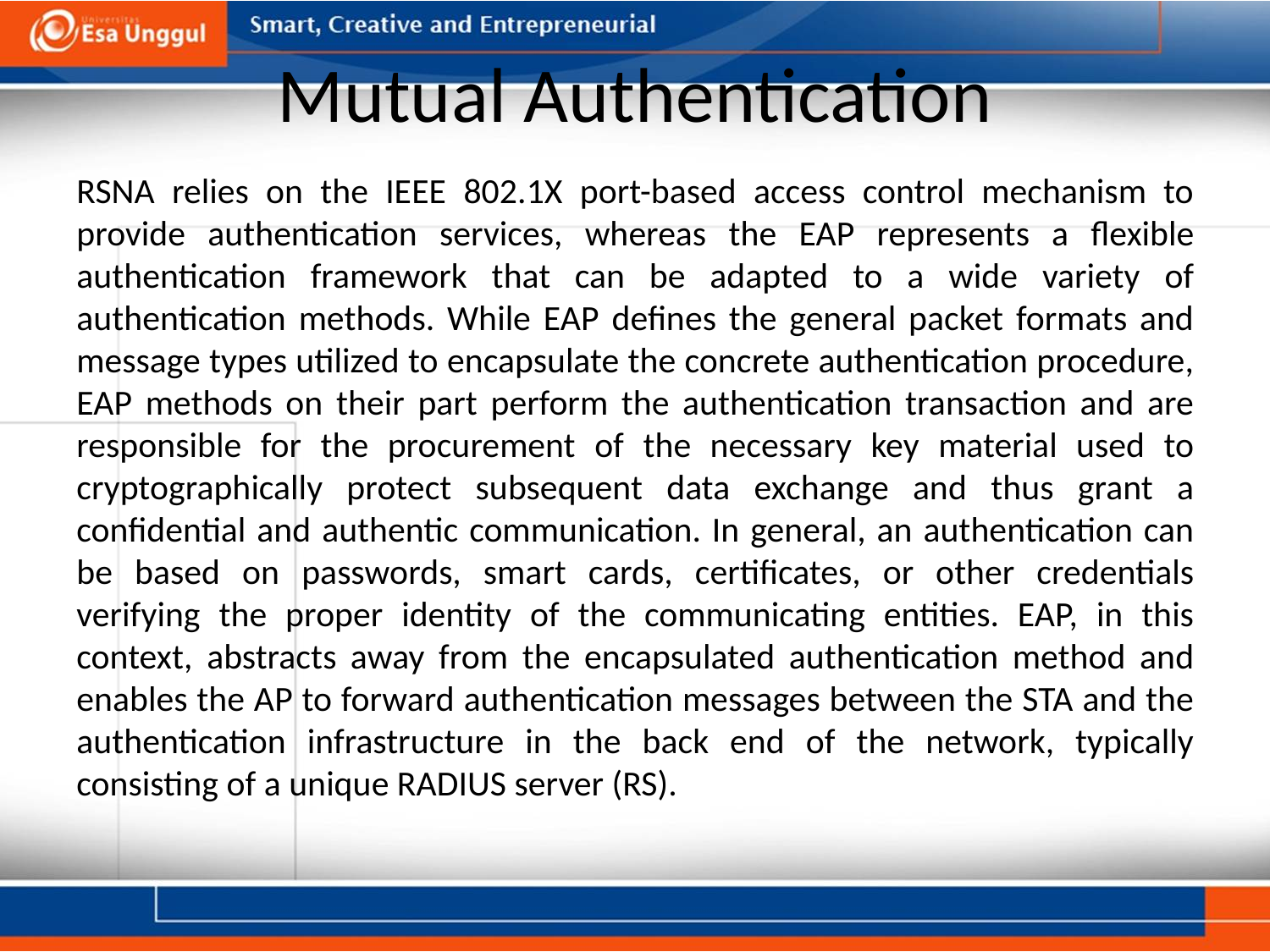

# Mutual Authentication
RSNA relies on the IEEE 802.1X port-based access control mechanism to provide authentication services, whereas the EAP represents a flexible authentication framework that can be adapted to a wide variety of authentication methods. While EAP defines the general packet formats and message types utilized to encapsulate the concrete authentication procedure, EAP methods on their part perform the authentication transaction and are responsible for the procurement of the necessary key material used to cryptographically protect subsequent data exchange and thus grant a confidential and authentic communication. In general, an authentication can be based on passwords, smart cards, certificates, or other credentials verifying the proper identity of the communicating entities. EAP, in this context, abstracts away from the encapsulated authentication method and enables the AP to forward authentication messages between the STA and the authentication infrastructure in the back end of the network, typically consisting of a unique RADIUS server (RS).